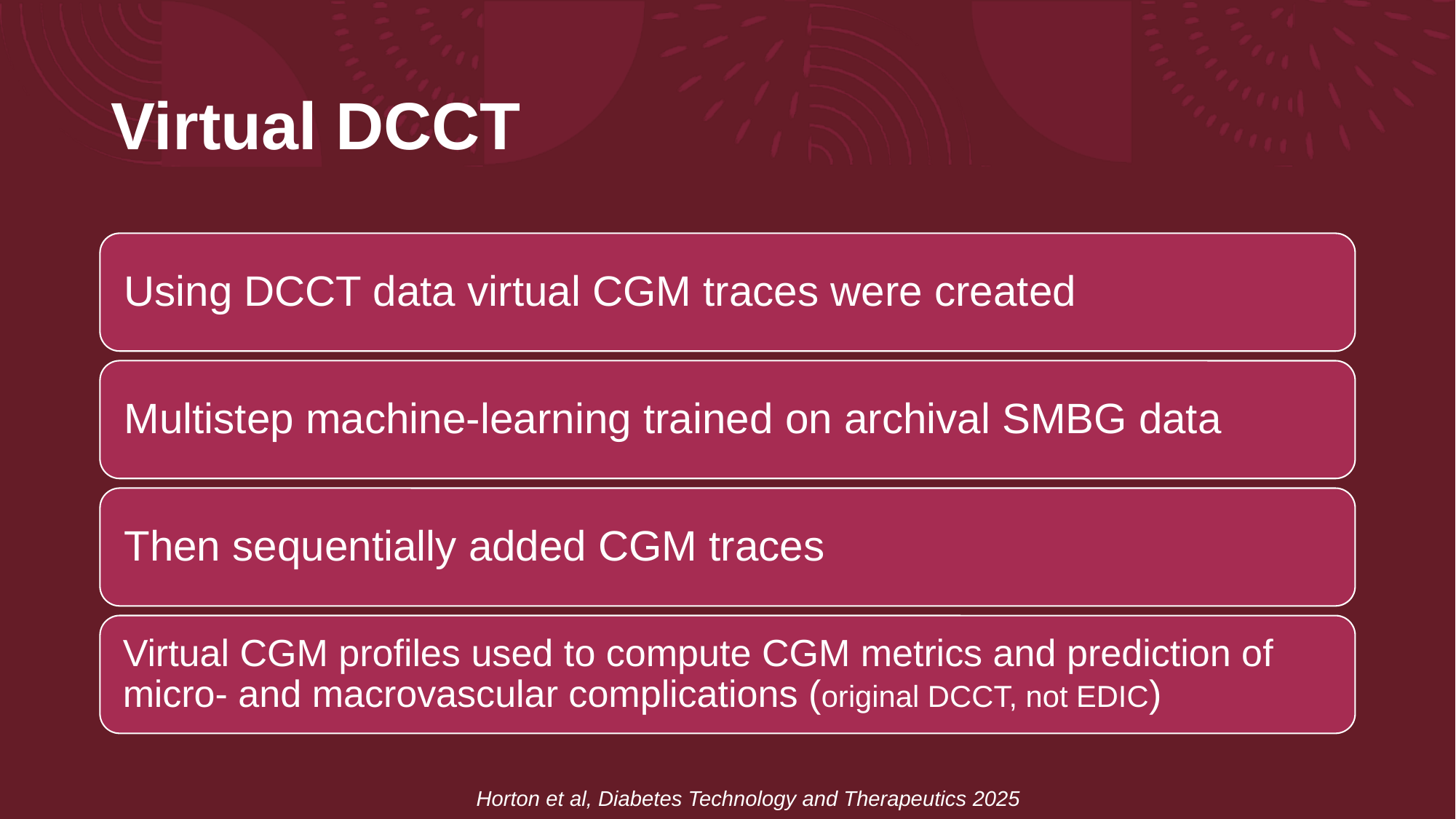

# Virtual DCCT
Using DCCT data virtual CGM traces were created
Multistep machine-learning trained on archival SMBG data
Then sequentially added CGM traces
Virtual CGM profiles used to compute CGM metrics and prediction of micro- and macrovascular complications (original DCCT, not EDIC)
Horton et al, Diabetes Technology and Therapeutics 2025